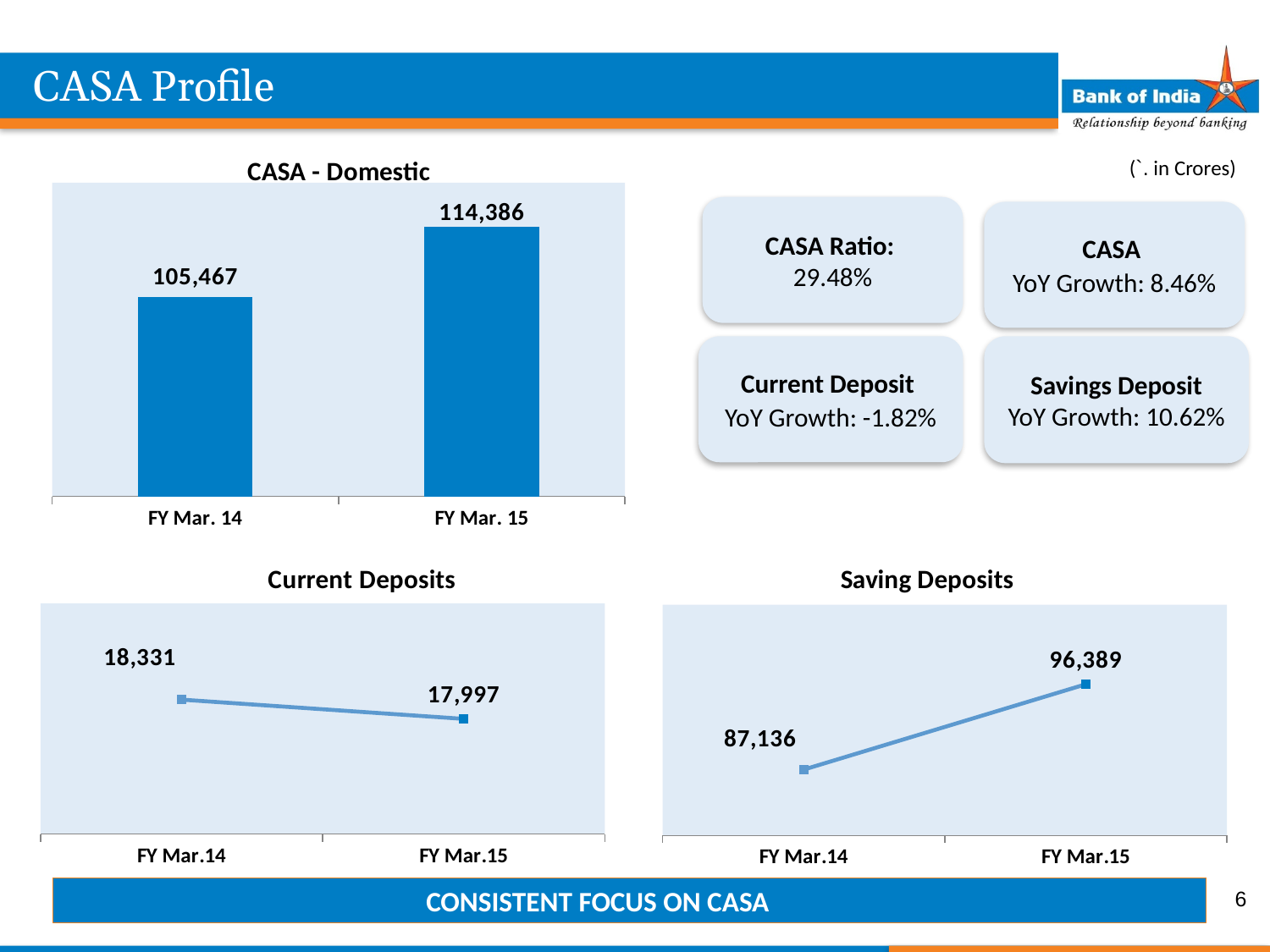

CASA Profile

### Chart:

| Category | CASA - Domestic |
|---|---|
| FY Mar. 14 | 105467.0 |
| FY Mar. 15 | 114386.0 |
(`. in Crores)

CASA Ratio:
29.48%

CASA
YoY Growth: 8.46%

Current Deposit
YoY Growth: -1.82%

Savings Deposit
YoY Growth: 10.62%

### Chart:

| Category | Saving Deposits |
|---|---|
| FY Mar.14 | 87136.0 |
| FY Mar.15 | 96389.0 |

### Chart: Current Deposits

| Category | Current Deposits |
|---|---|
| FY Mar.14 | 18331.0 |
| FY Mar.15 | 17997.0 |
6
CONSISTENT FOCUS ON CASA